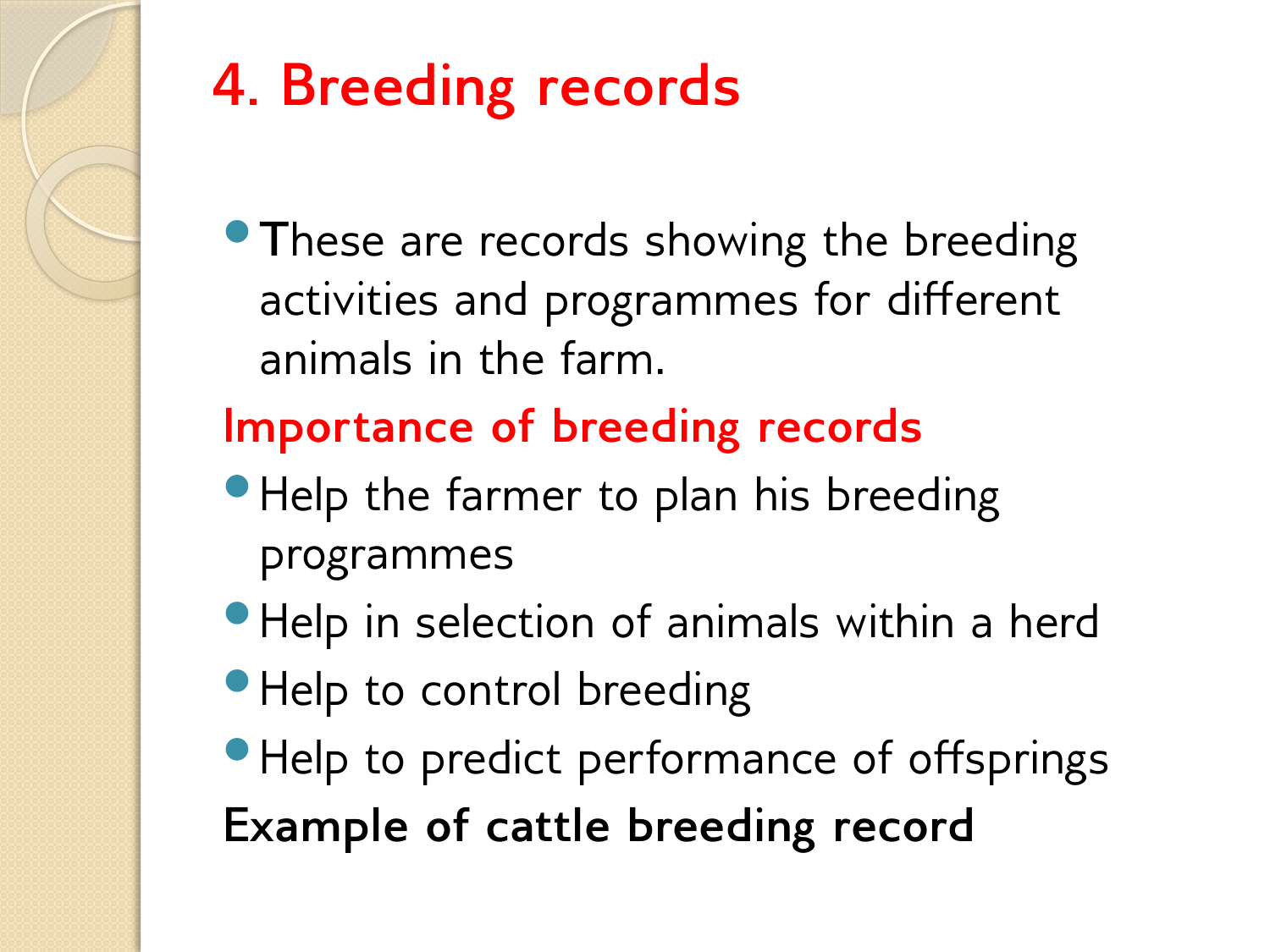

# 4. Breeding records
These are records showing the breeding activities and programmes for different animals in the farm.
Importance of breeding records
Help the farmer to plan his breeding programmes
Help in selection of animals within a herd
Help to control breeding
Help to predict performance of offsprings
Example of cattle breeding record